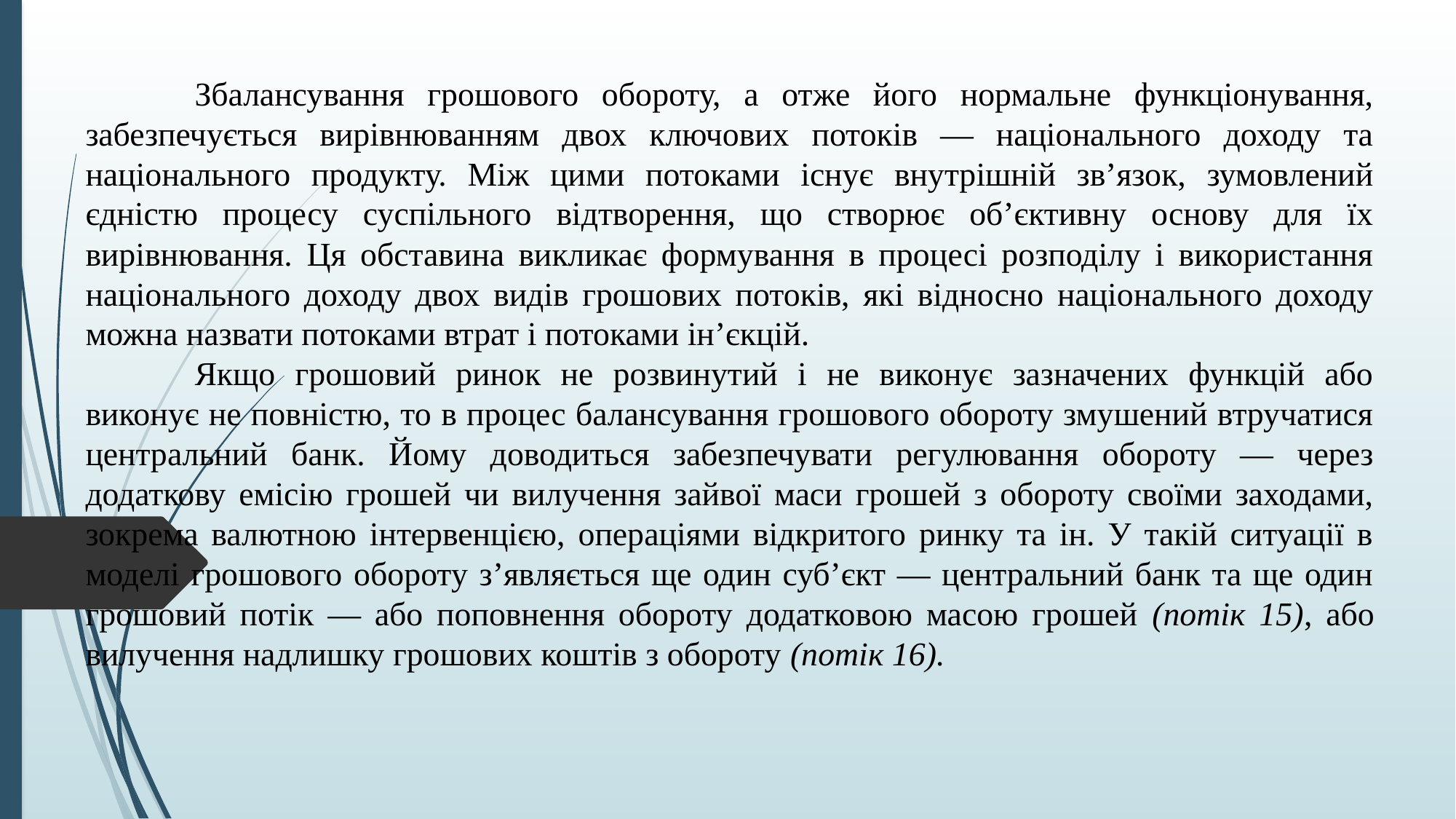

Збалансування грошового обороту, а отже його нормальне функціонування, забезпечується вирівнюванням двох ключових потоків — національного доходу та національного продукту. Між цими потоками існує внутрішній зв’язок, зумовлений єдністю процесу суспільного відтворення, що створює об’єктивну основу для їх вирівнювання. Ця обставина викликає формування в процесі розподілу і використання національного доходу двох видів грошових потоків, які відносно національного доходу можна назвати потоками втрат і потоками ін’єкцій.
	Якщо грошовий ринок не розвинутий і не виконує зазначених функцій або виконує не повністю, то в процес балансування грошового обороту змушений втручатися центральний банк. Йому доводиться забезпечувати регулювання обороту — через додаткову емісію грошей чи вилучення зайвої маси грошей з обороту своїми заходами, зокрема валютною інтервенцією, операціями відкритого ринку та ін. У такій ситуації в моделі грошового обороту з’являється ще один суб’єкт — центральний банк та ще один грошовий потік — або поповнення обороту додатковою масою грошей (потік 15), або вилучення надлишку грошових коштів з обороту (потік 16).